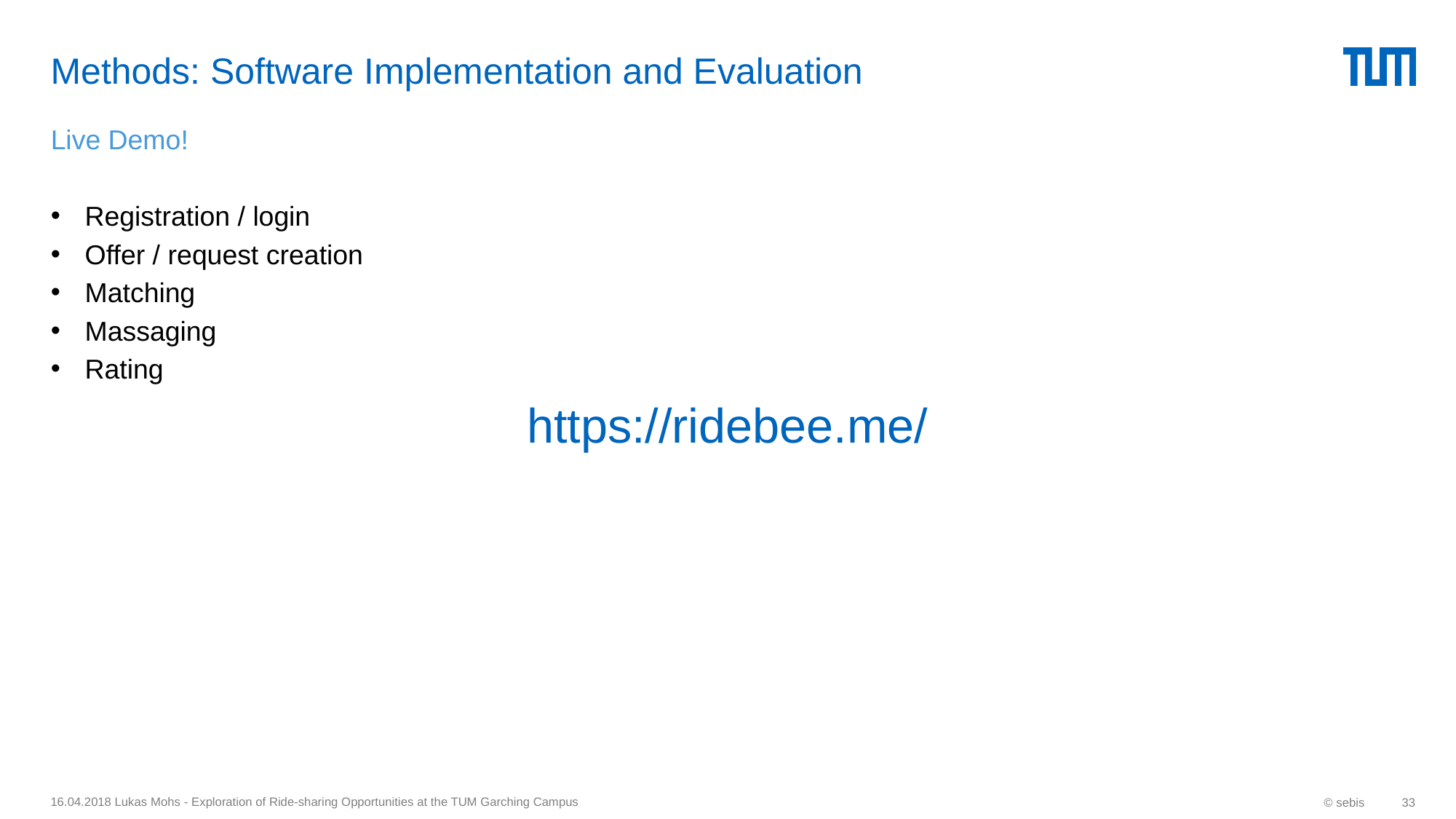

# Methods: Software Implementation and Evaluation
Live Demo!

Registration / login
Offer / request creation
Matching
Massaging
Rating
https://ridebee.me/

16.04.2018 Lukas Mohs - Exploration of Ride-sharing Opportunities at the TUM Garching Campus
© sebis
33